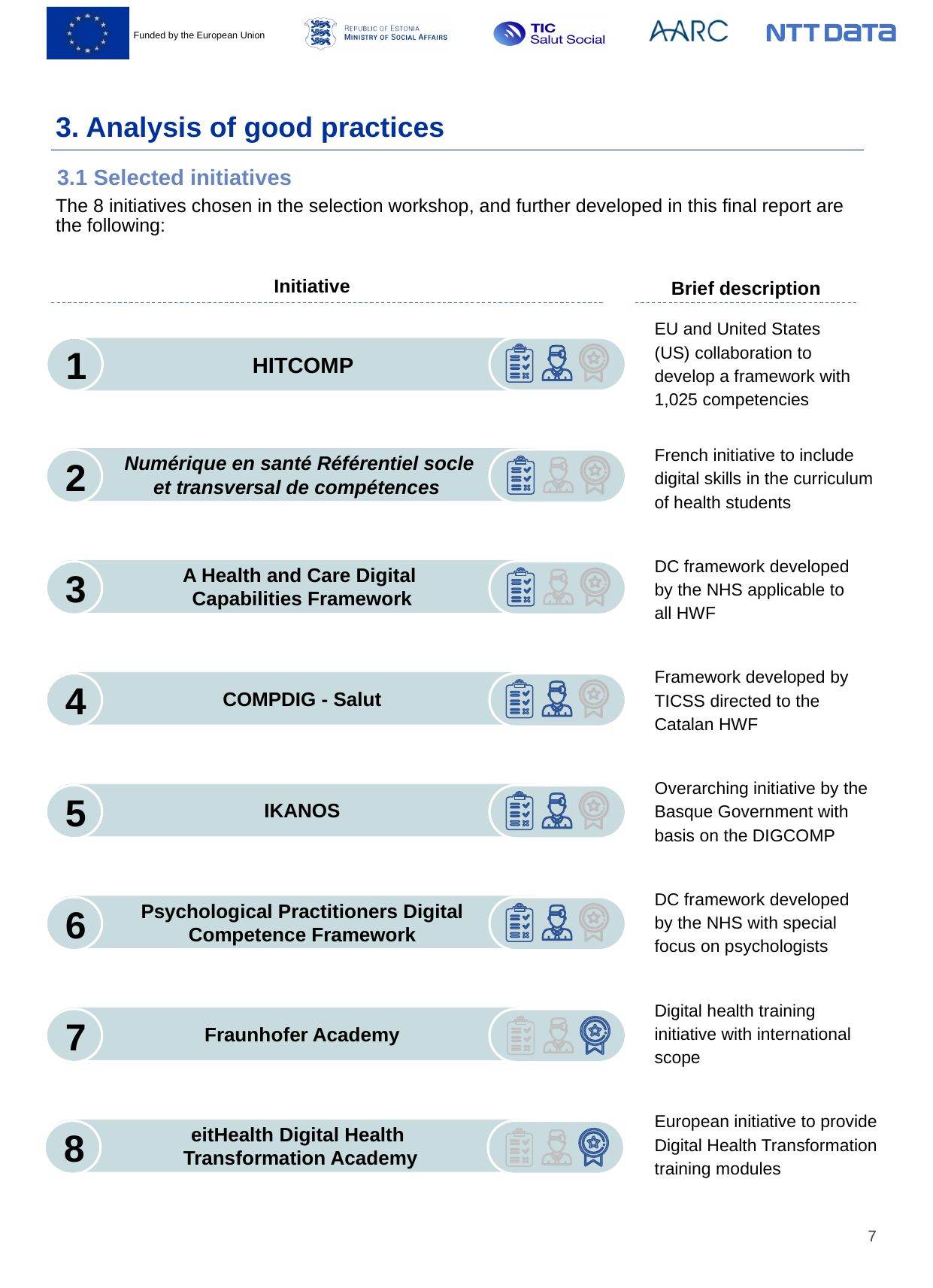

# 3. Analysis of good practices
3.1 Selected initiatives
The 8 initiatives chosen in the selection workshop, and further developed in this final report are the following:

Initiative
Brief description
EU and United States (US) collaboration to develop a framework with 1,025 competencies

1
HITCOMP
French initiative to include digital skills in the curriculum of health students
Numérique en santé Référentiel socle
et transversal de compétences
2

DC framework developed by the NHS applicable to all HWF
A Health and Care Digital
Capabilities Framework
3

Framework developed by TICSS directed to the Catalan HWF
COMPDIG - Salut
4

Overarching initiative by the Basque Government with basis on the DIGCOMP
IKANOS
5

DC framework developed by the NHS with special focus on psychologists
Psychological Practitioners Digital
Competence Framework
6

Digital health training initiative with international scope
Fraunhofer Academy
7

European initiative to provide Digital Health Transformation training modules
eitHealth Digital Health
Transformation Academy
8

7